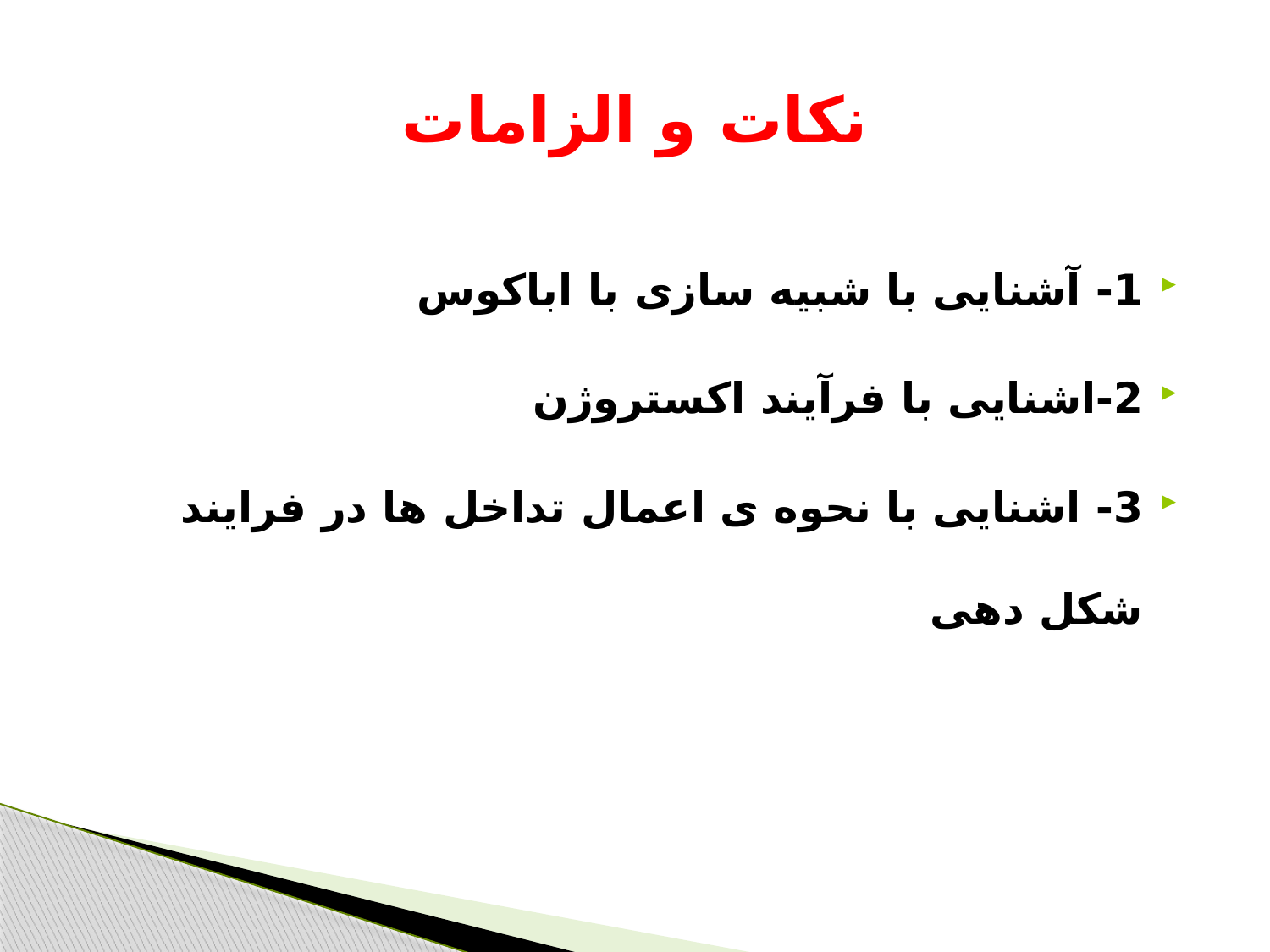

# نکات و الزامات
1- آشنایی با شبیه سازی با اباکوس
2-اشنایی با فرآیند اکستروژن
3- اشنایی با نحوه ی اعمال تداخل ها در فرایند شکل دهی